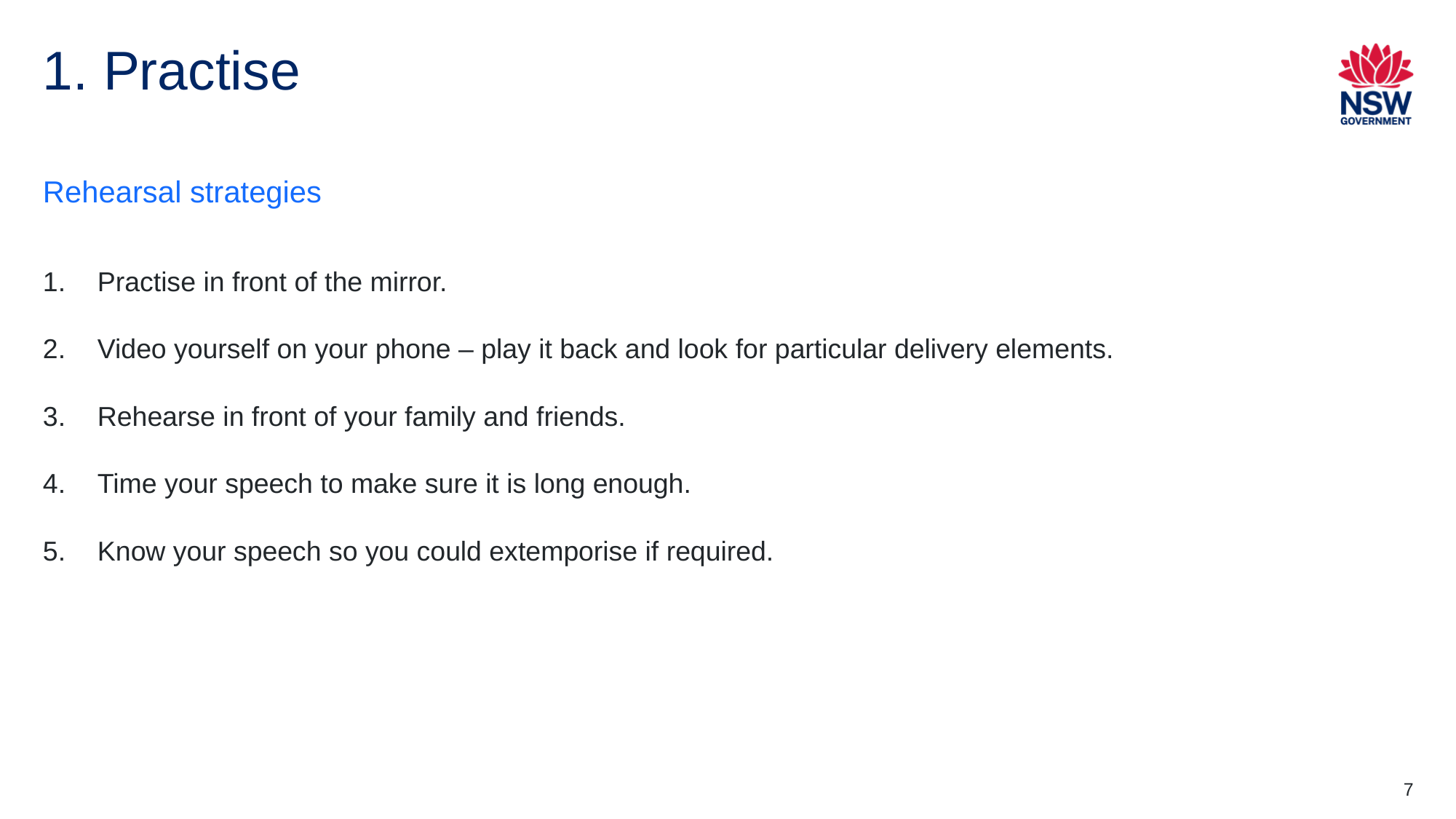

# 1. Practise
Rehearsal strategies
Practise in front of the mirror.
Video yourself on your phone – play it back and look for particular delivery elements.
Rehearse in front of your family and friends.
Time your speech to make sure it is long enough.
Know your speech so you could extemporise if required.
7